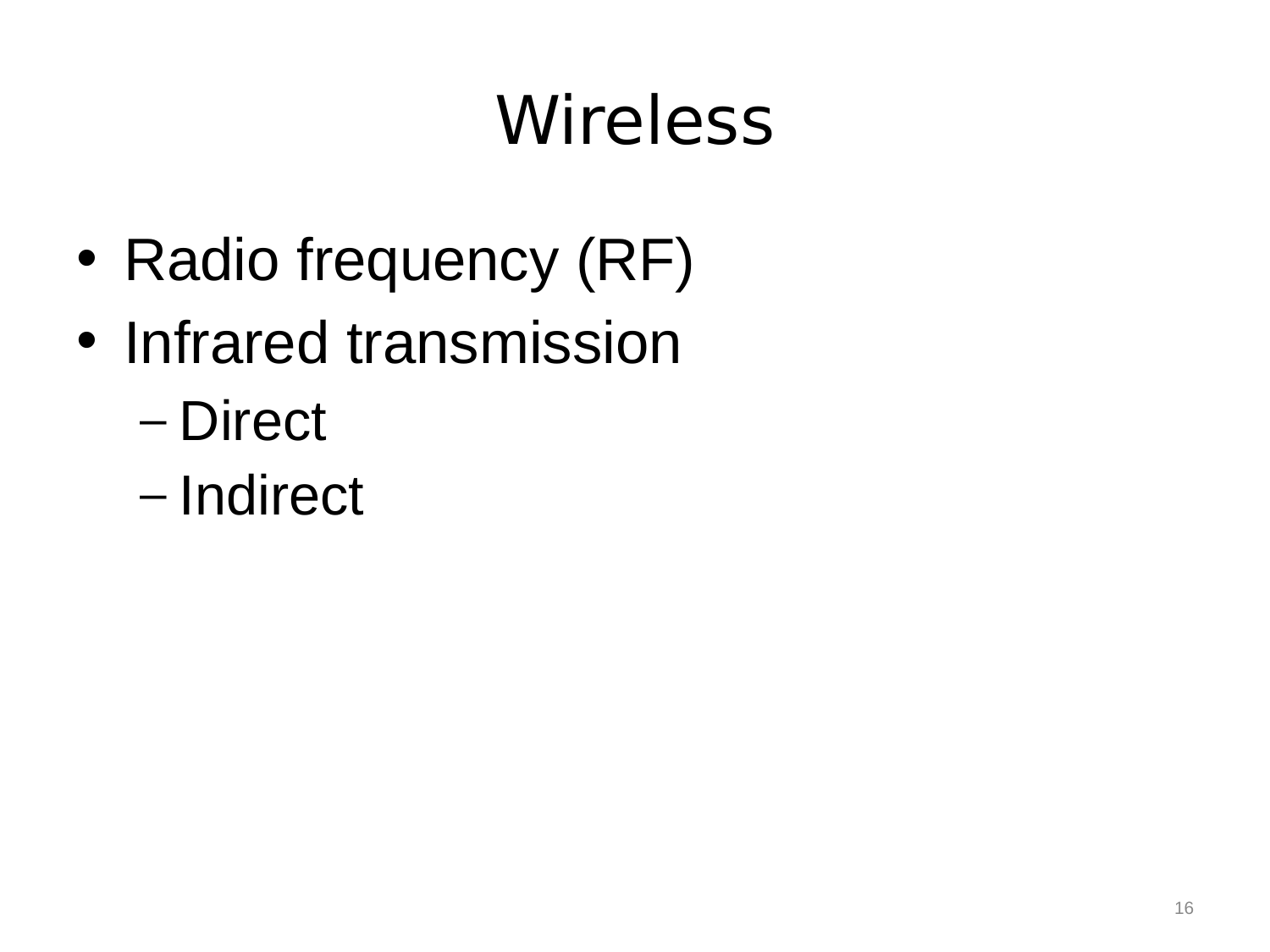

# Wireless
Radio frequency (RF)
Infrared transmission
Direct
Indirect
16